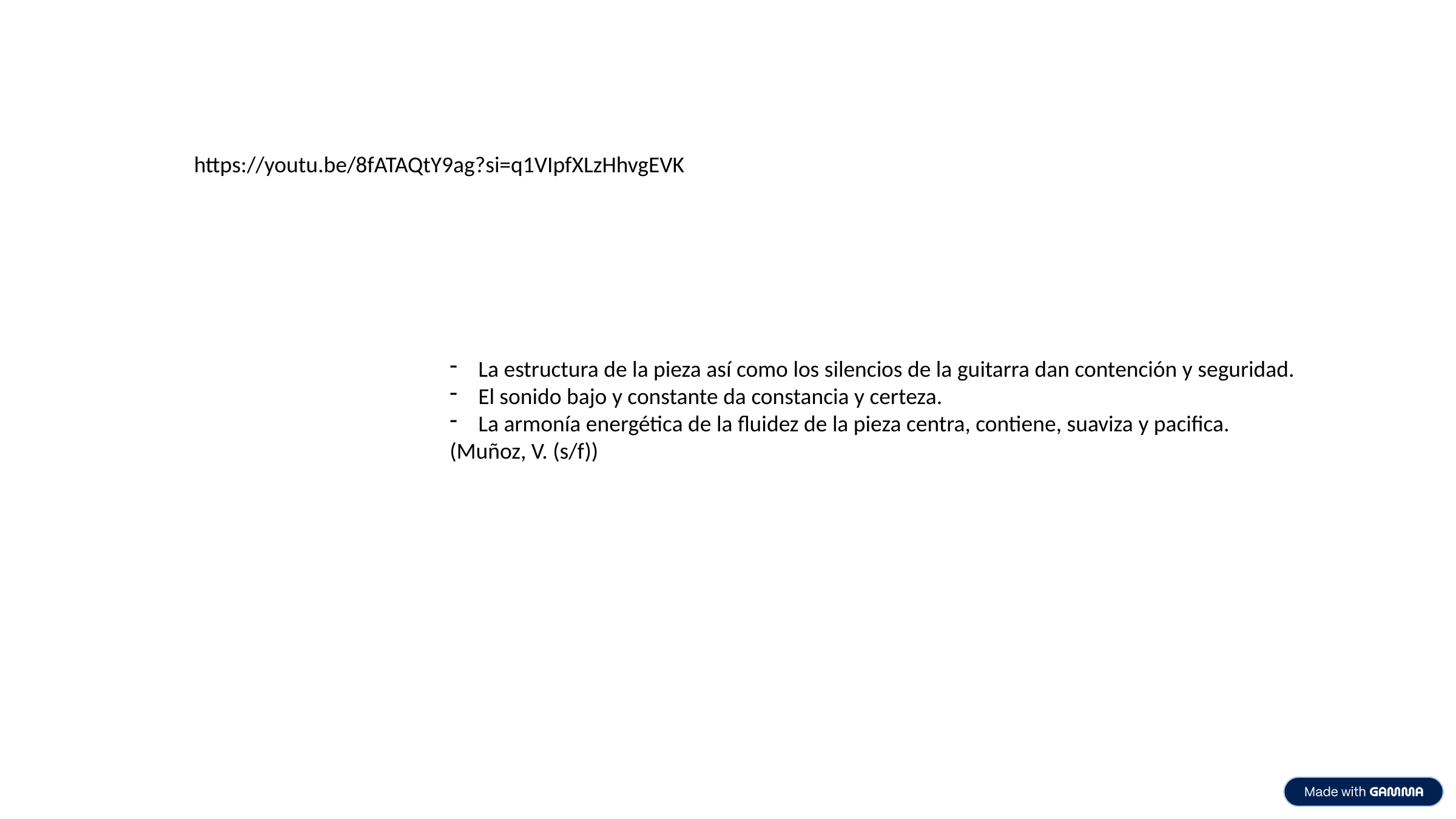

https://youtu.be/8fATAQtY9ag?si=q1VIpfXLzHhvgEVK
La estructura de la pieza así como los silencios de la guitarra dan contención y seguridad.
El sonido bajo y constante da constancia y certeza.
La armonía energética de la fluidez de la pieza centra, contiene, suaviza y pacifica.
(Muñoz, V. (s/f))